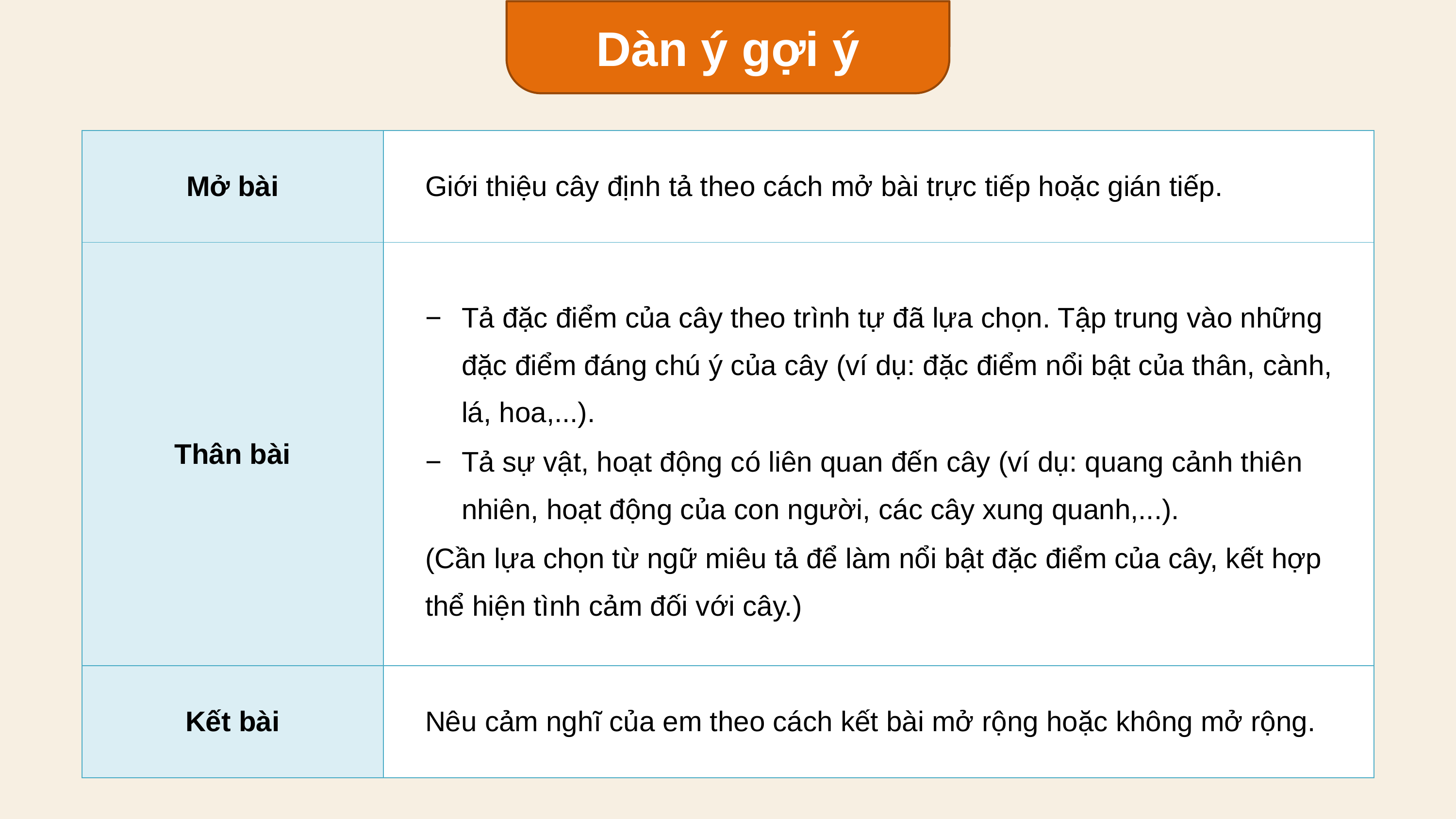

Dàn ý gợi ý
| Mở bài | Giới thiệu cây định tả theo cách mở bài trực tiếp hoặc gián tiếp. |
| --- | --- |
| Thân bài | Tả đặc điểm của cây theo trình tự đã lựa chọn. Tập trung vào những đặc điểm đáng chú ý của cây (ví dụ: đặc điểm nổi bật của thân, cành, lá, hoa,...). Tả sự vật, hoạt động có liên quan đến cây (ví dụ: quang cảnh thiên nhiên, hoạt động của con người, các cây xung quanh,...). (Cần lựa chọn từ ngữ miêu tả để làm nổi bật đặc điểm của cây, kết hợp thể hiện tình cảm đối với cây.) |
| Kết bài | Nêu cảm nghĩ của em theo cách kết bài mở rộng hoặc không mở rộng. |